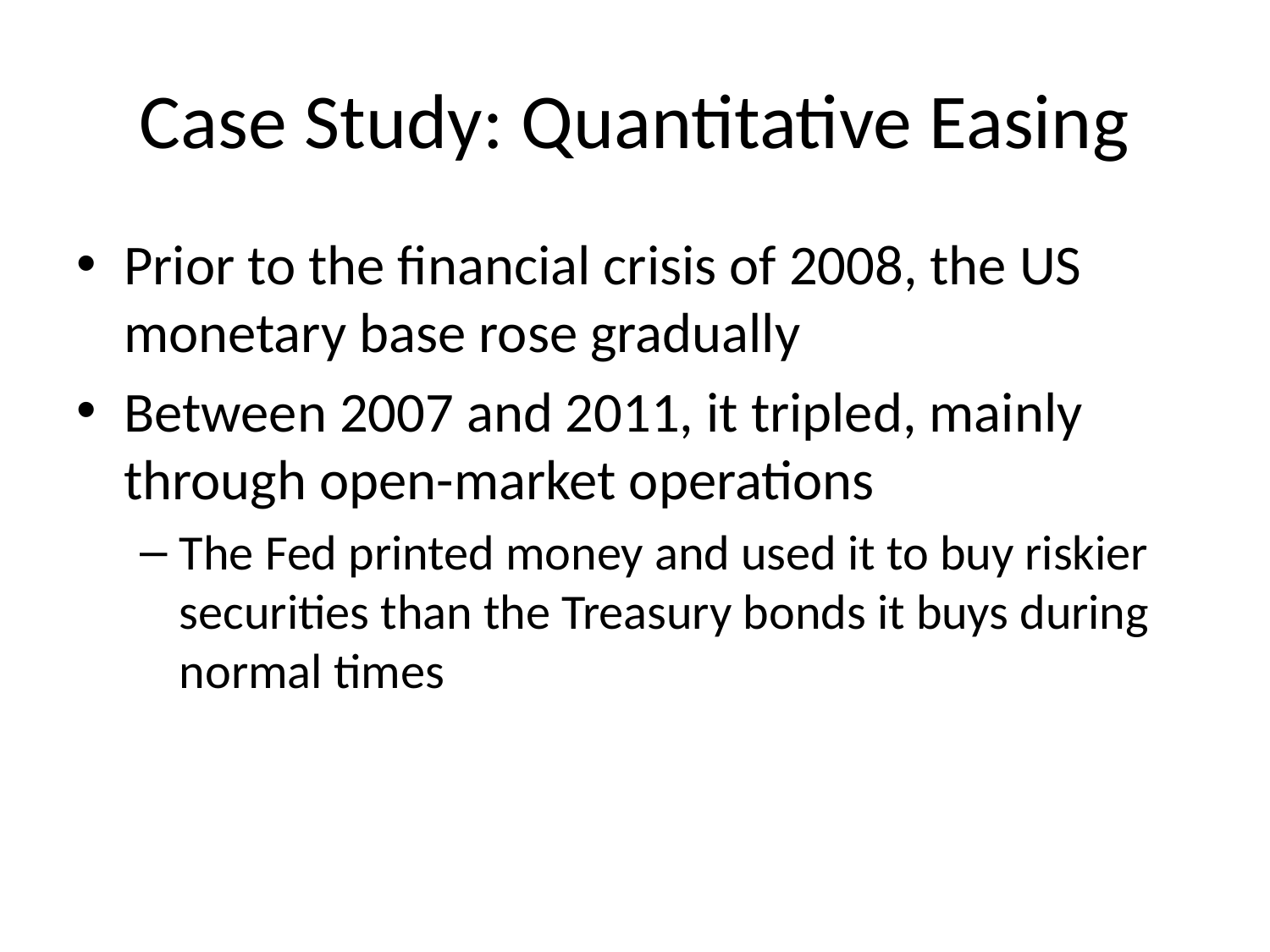

# Case Study: Quantitative Easing
Prior to the financial crisis of 2008, the US monetary base rose gradually
Between 2007 and 2011, it tripled, mainly through open-market operations
The Fed printed money and used it to buy riskier securities than the Treasury bonds it buys during normal times